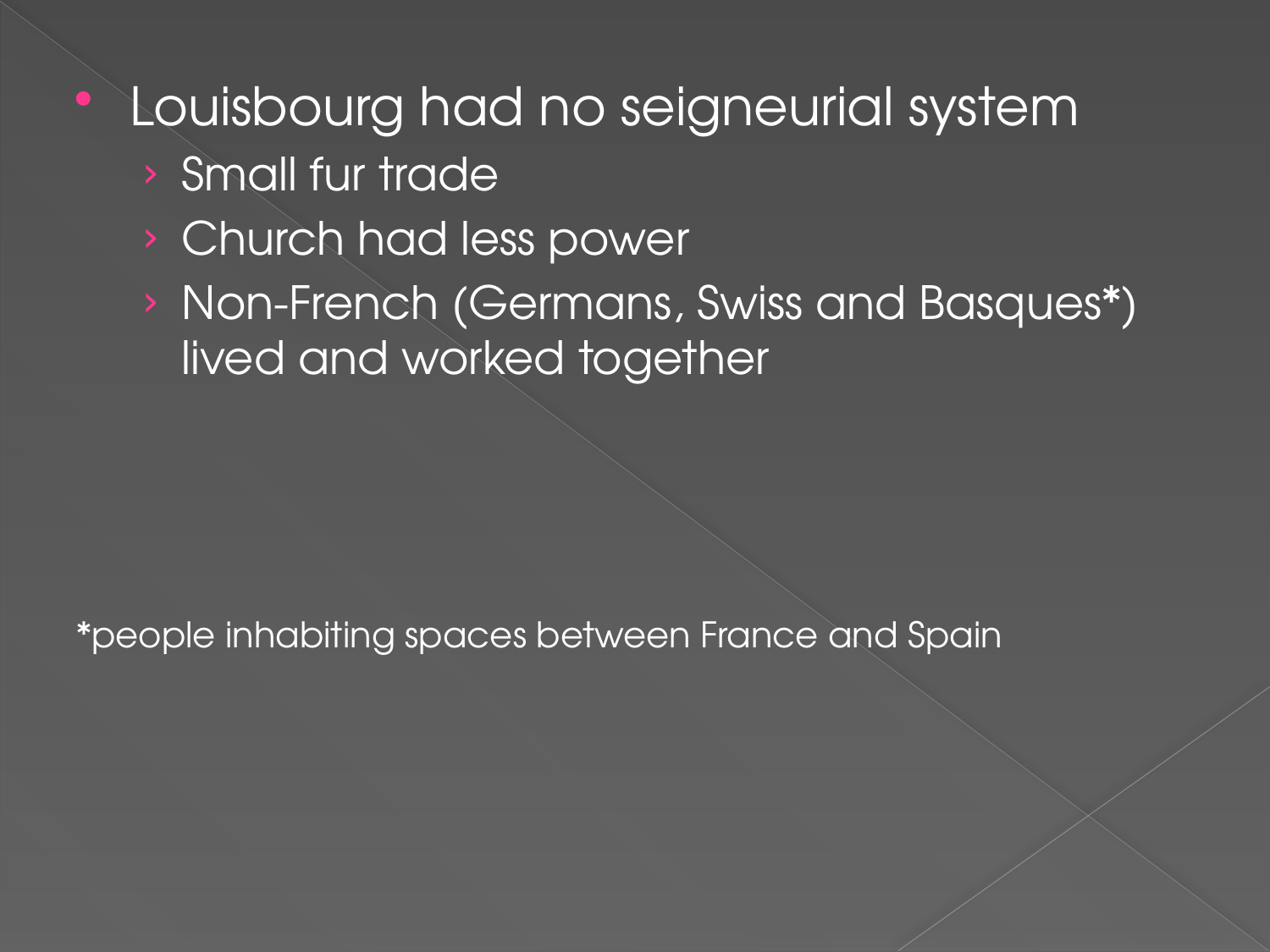

Louisbourg had no seigneurial system
Small fur trade
Church had less power
Non-French (Germans, Swiss and Basques*) lived and worked together

*people inhabiting spaces between France and Spain